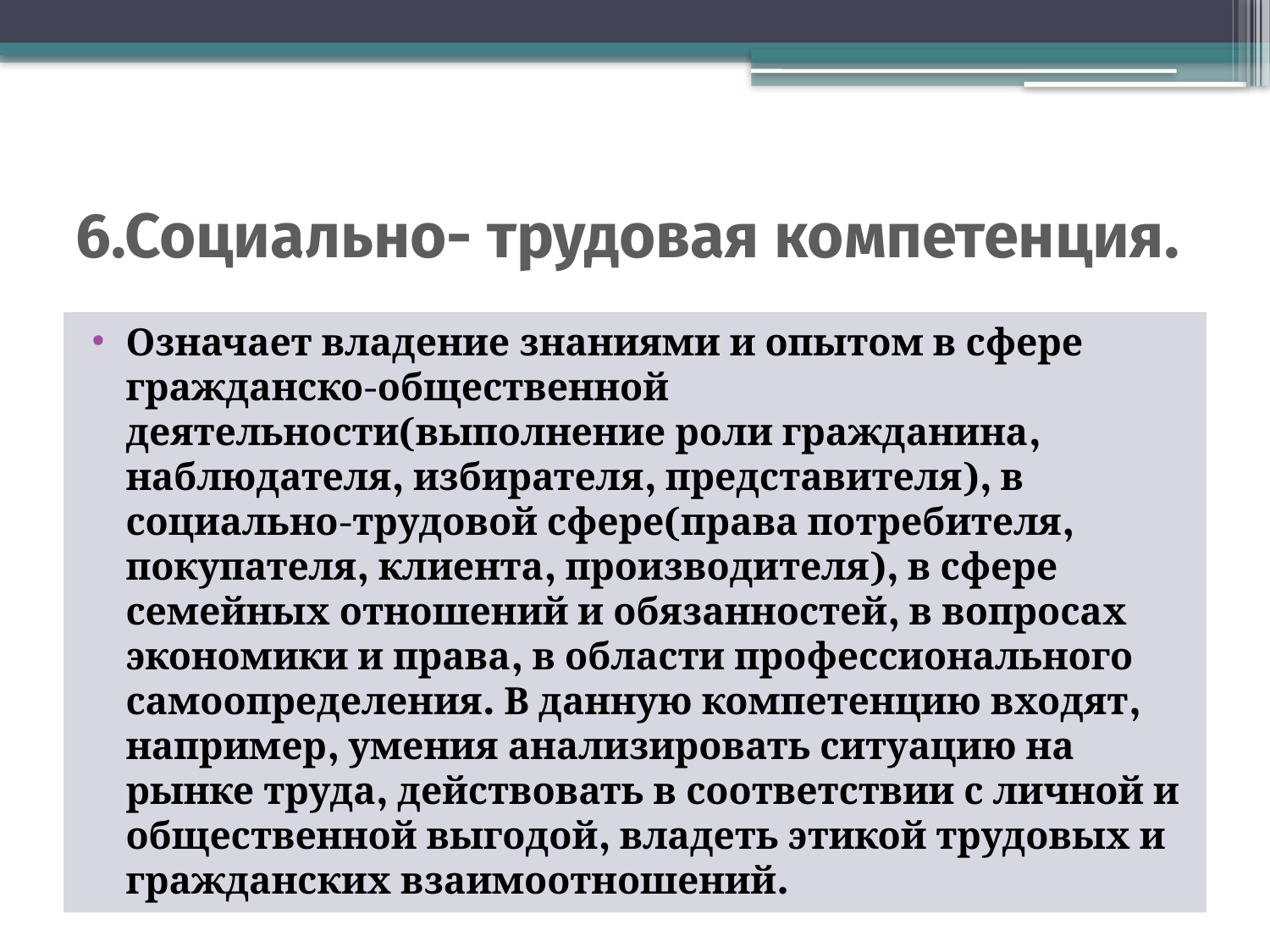

# 6.Социально- трудовая компетенция.
Означает владение знаниями и опытом в сфере гражданско-общественной деятельности(выполнение роли гражданина, наблюдателя, избирателя, представителя), в социально-трудовой сфере(права потребителя, покупателя, клиента, производителя), в сфере семейных отношений и обязанностей, в вопросах экономики и права, в области профессионального самоопределения. В данную компетенцию входят, например, умения анализировать ситуацию на рынке труда, действовать в соответствии с личной и общественной выгодой, владеть этикой трудовых и гражданских взаимоотношений.